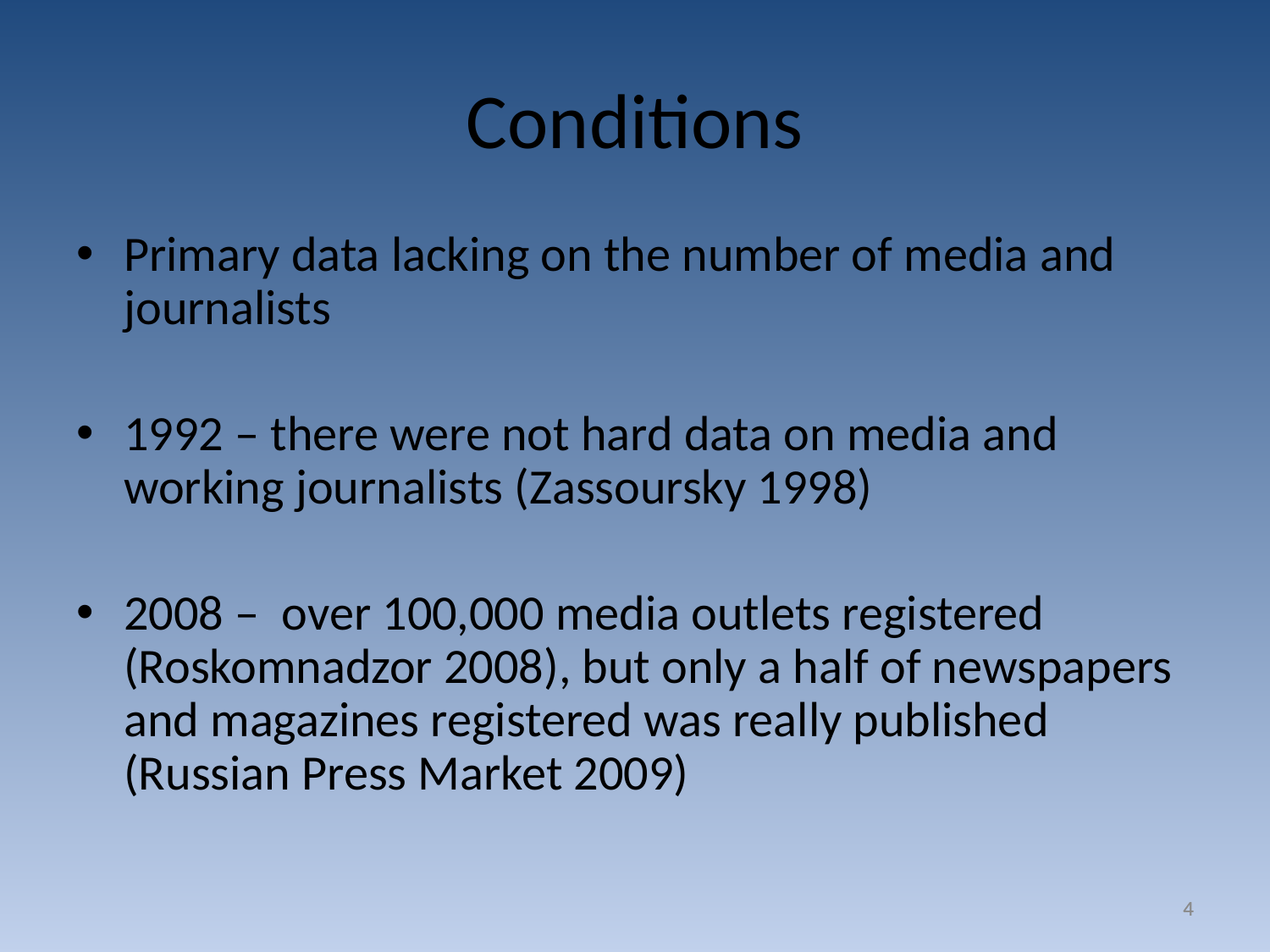

# Conditions
Primary data lacking on the number of media and journalists

1992 – there were not hard data on media and working journalists (Zassoursky 1998)

2008 –  over 100,000 media outlets registered (Roskomnadzor 2008), but only a half of newspapers and magazines registered was really published (Russian Press Market 2009)

4
4